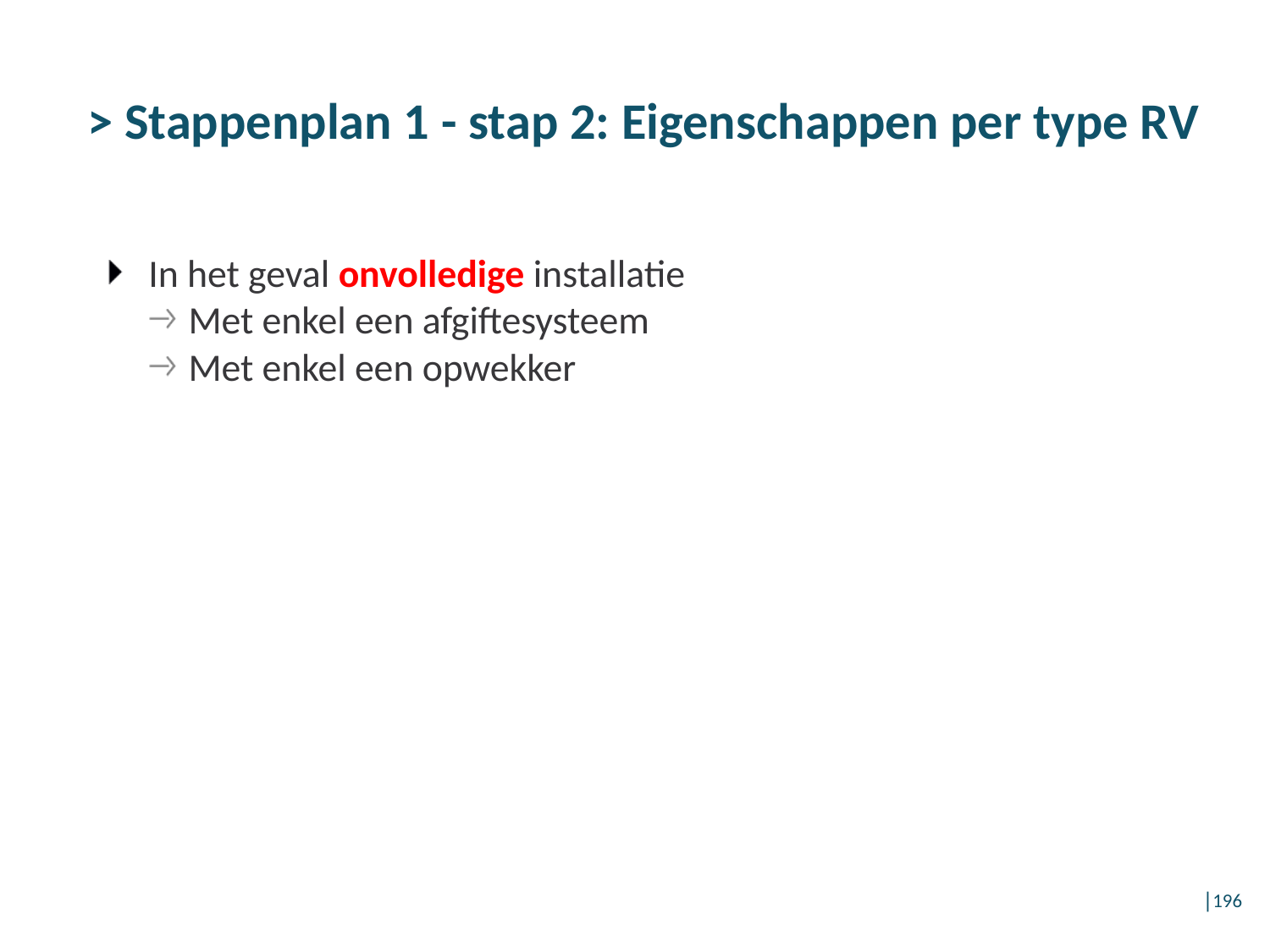

# > Stappenplan 1 - stap 2: Eigenschappen per type RV

In het geval onvolledige installatie
Met enkel een afgiftesysteem
Met enkel een opwekker

│196